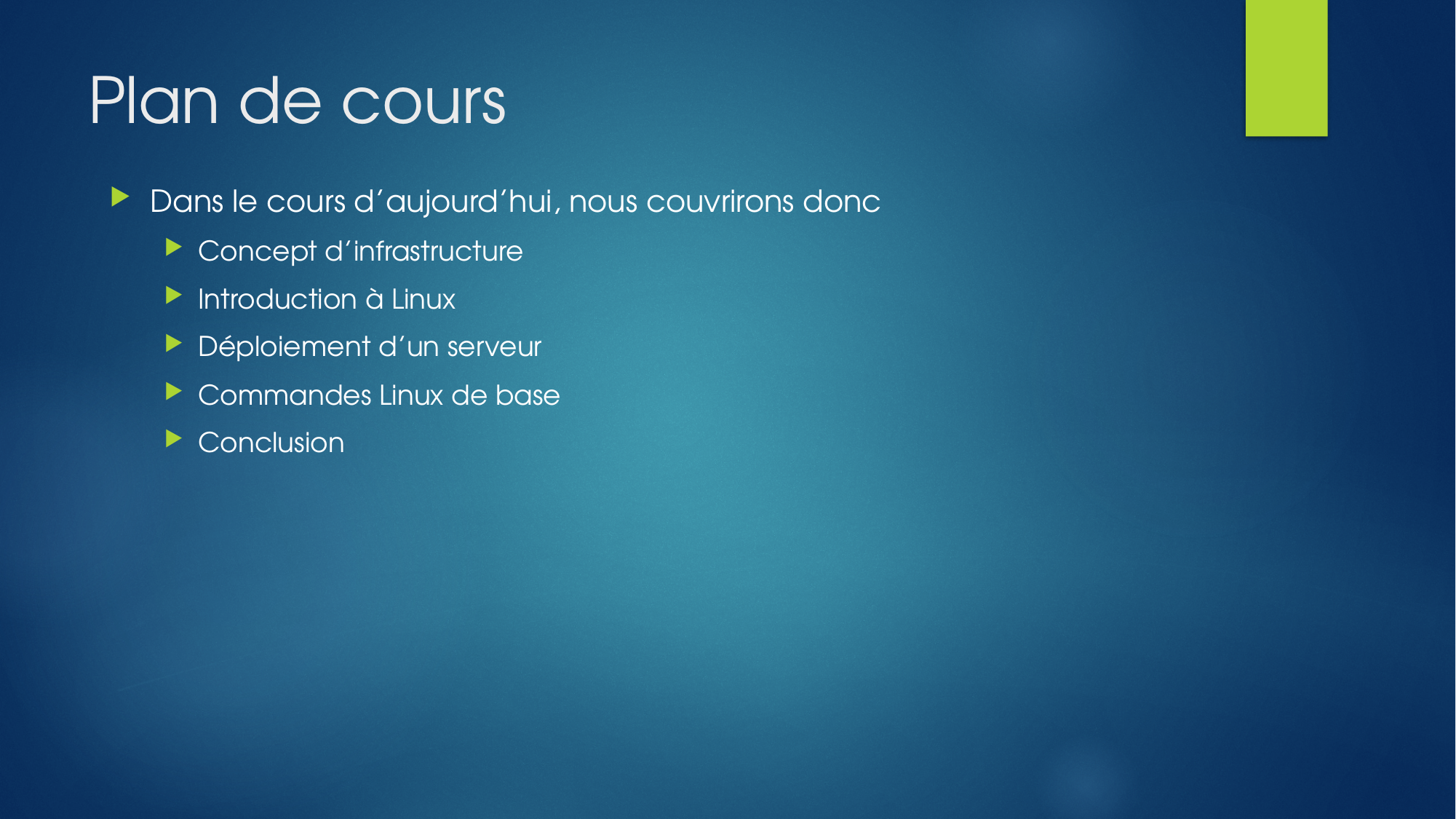

# Plan de cours
Dans le cours d’aujourd’hui, nous couvrirons donc
Concept d’infrastructure
Introduction à Linux
Déploiement d’un serveur
Commandes Linux de base
Conclusion